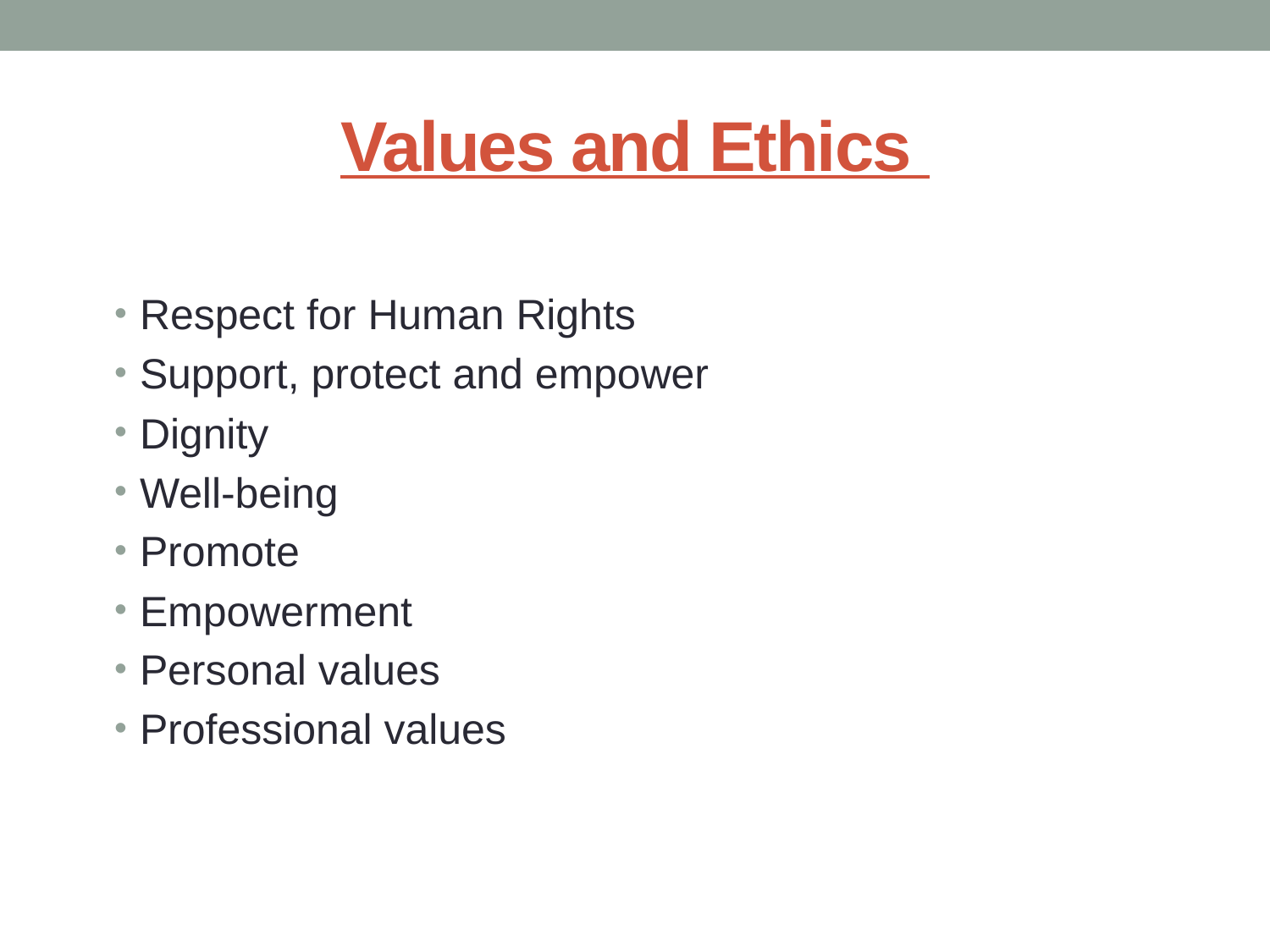

# Values and Ethics

Respect for Human Rights
Support, protect and empower
Dignity
Well-being
Promote
Empowerment
Personal values
Professional values